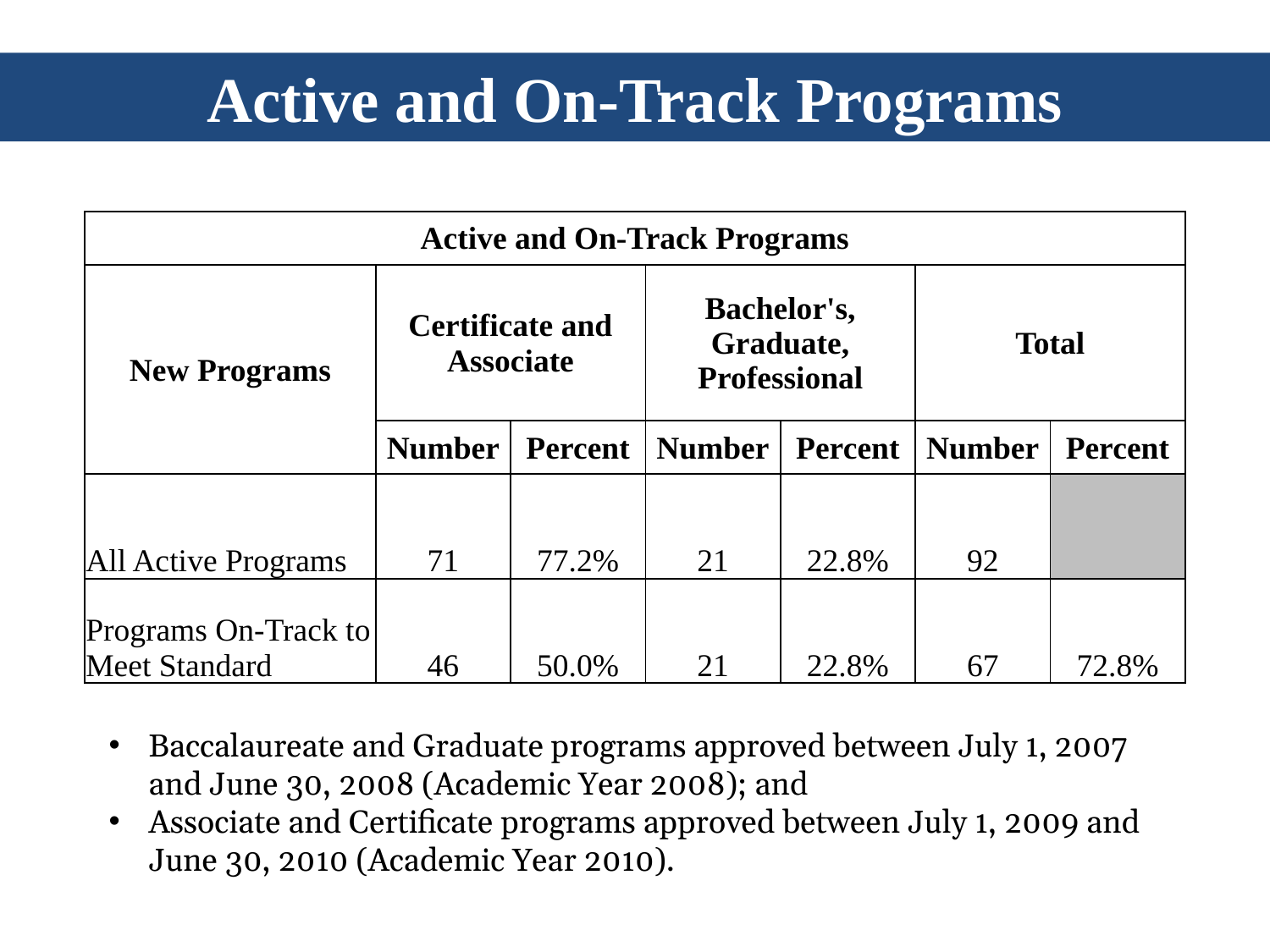

Active and On-Track Programs
| Active and On-Track Programs |  |  |  |  |  |  |
| --- | --- | --- | --- | --- | --- | --- |
| New Programs | Certificate and Associate |  | Bachelor's, Graduate, Professional |  | Total |  |
|  | Number | Percent | Number | Percent | Number | Percent |
| All Active Programs | 71 | 77.2% | 21 | 22.8% | 92 |  |
| Programs On-Track to Meet Standard | 46 | 50.0% | 21 | 22.8% | 67 | 72.8% |
Baccalaureate and Graduate programs approved between July 1, 2007 and June 30, 2008 (Academic Year 2008); and
Associate and Certificate programs approved between July 1, 2009 and June 30, 2010 (Academic Year 2010).